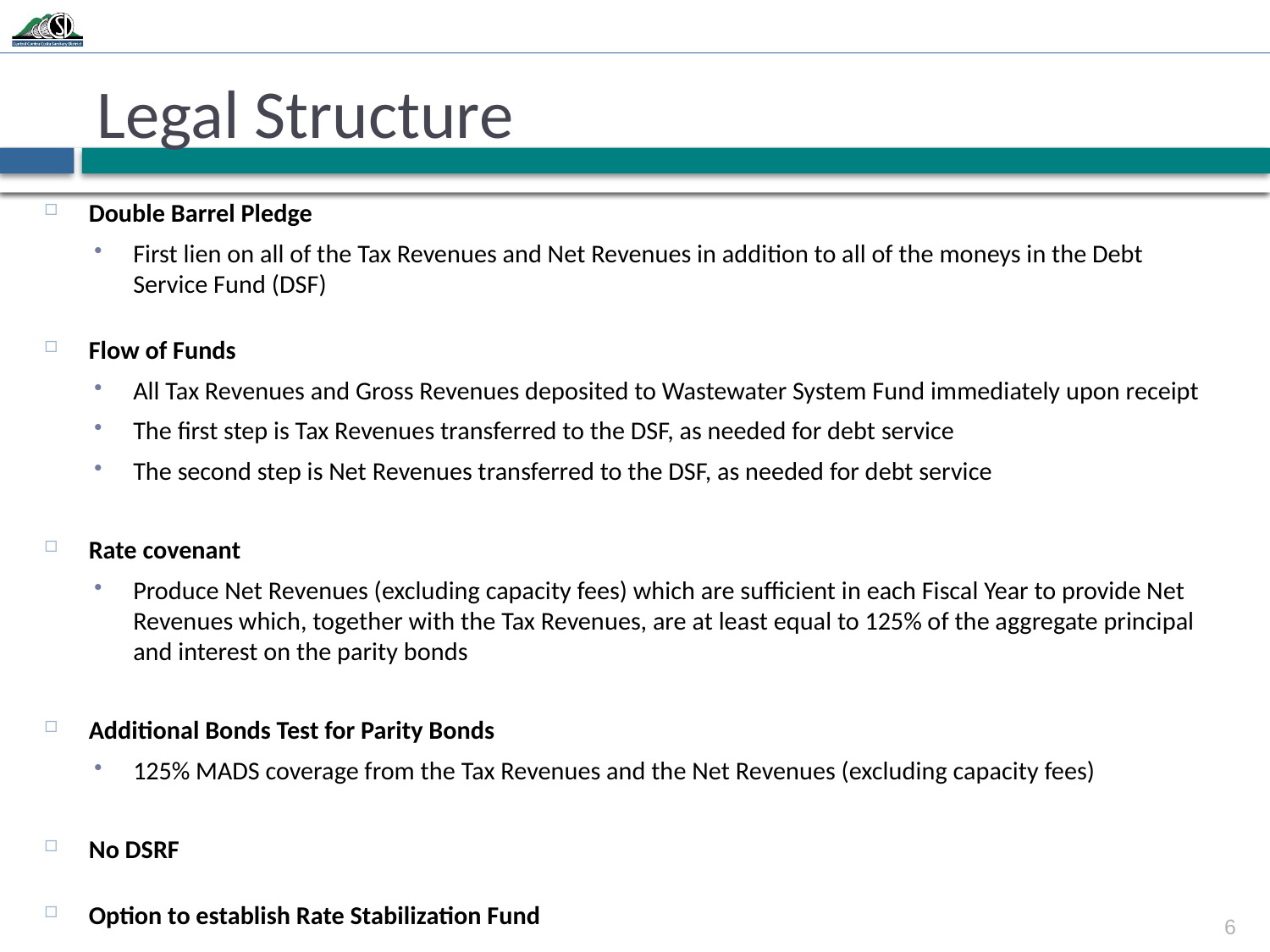

# Legal Structure
Double Barrel Pledge
First lien on all of the Tax Revenues and Net Revenues in addition to all of the moneys in the Debt Service Fund (DSF)

Flow of Funds
All Tax Revenues and Gross Revenues deposited to Wastewater System Fund immediately upon receipt
The first step is Tax Revenues transferred to the DSF, as needed for debt service
The second step is Net Revenues transferred to the DSF, as needed for debt service

Rate covenant
Produce Net Revenues (excluding capacity fees) which are sufficient in each Fiscal Year to provide Net Revenues which, together with the Tax Revenues, are at least equal to 125% of the aggregate principal and interest on the parity bonds

Additional Bonds Test for Parity Bonds
125% MADS coverage from the Tax Revenues and the Net Revenues (excluding capacity fees)

No DSRF

Option to establish Rate Stabilization Fund
6